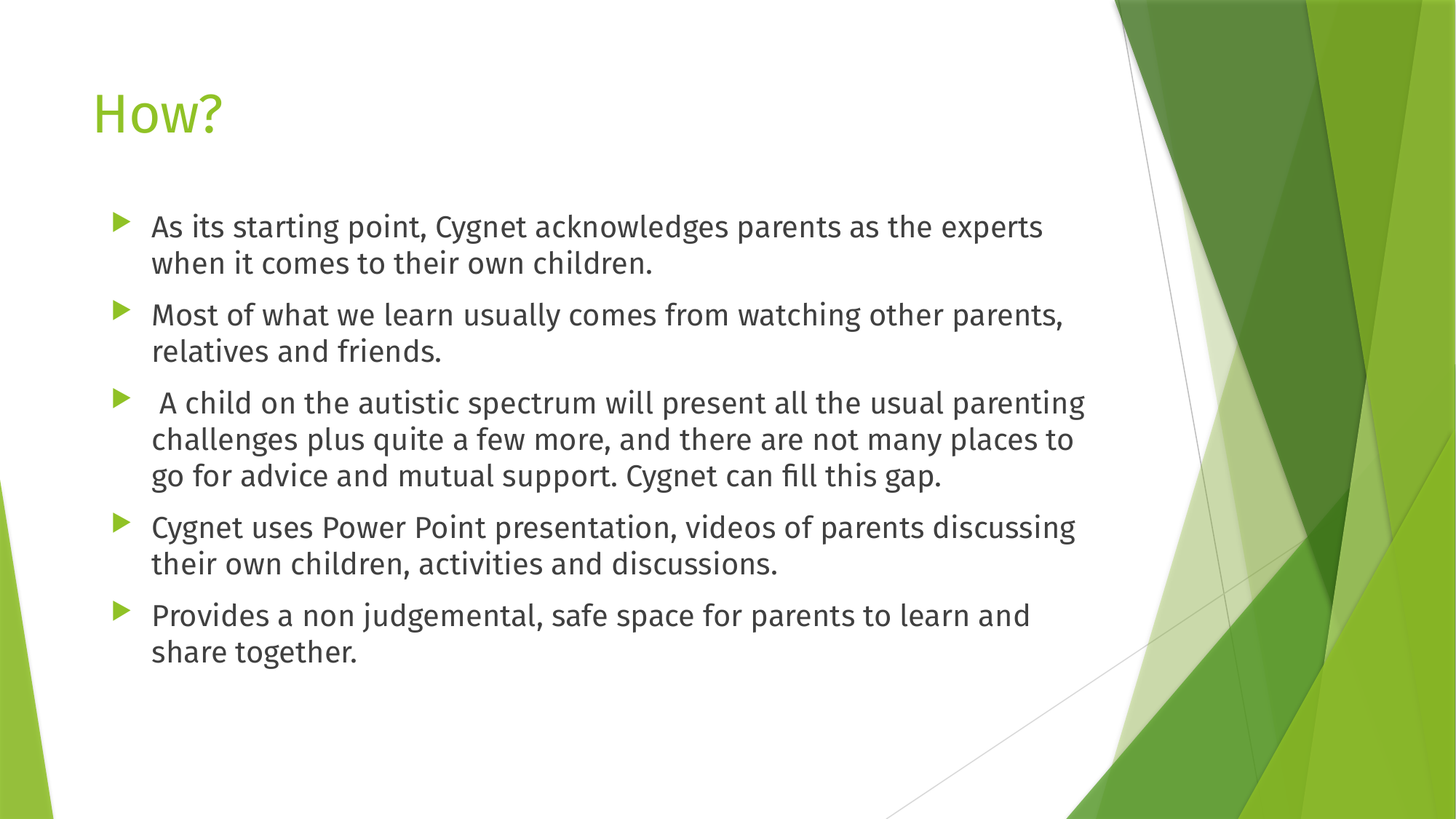

# How?
As its starting point, Cygnet acknowledges parents as the experts when it comes to their own children.
Most of what we learn usually comes from watching other parents, relatives and friends.
 A child on the autistic spectrum will present all the usual parenting challenges plus quite a few more, and there are not many places to go for advice and mutual support. Cygnet can fill this gap.
Cygnet uses Power Point presentation, videos of parents discussing their own children, activities and discussions.
Provides a non judgemental, safe space for parents to learn and share together.